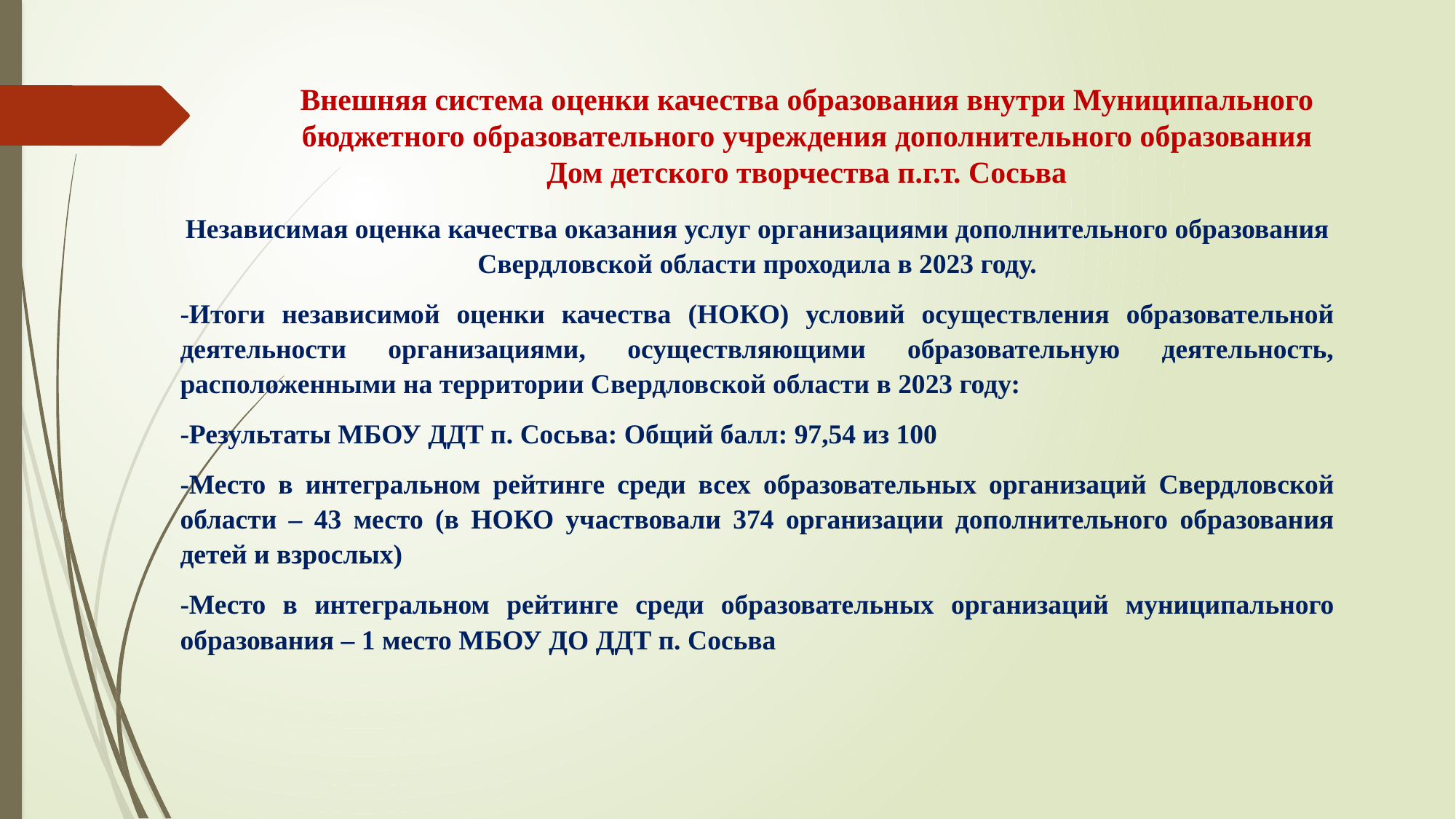

# Внешняя система оценки качества образования внутри Муниципального бюджетного образовательного учреждения дополнительного образования Дом детского творчества п.г.т. Сосьва
Независимая оценка качества оказания услуг организациями дополнительного образования Свердловской области проходила в 2023 году.
-Итоги независимой оценки качества (НОКО) условий осуществления образовательной деятельности организациями, осуществляющими образовательную деятельность, расположенными на территории Свердловской области в 2023 году:
-Результаты МБОУ ДДТ п. Сосьва: Общий балл: 97,54 из 100
-Место в интегральном рейтинге среди всех образовательных организаций Свердловской области – 43 место (в НОКО участвовали 374 организации дополнительного образования детей и взрослых)
-Место в интегральном рейтинге среди образовательных организаций муниципального образования – 1 место МБОУ ДО ДДТ п. Сосьва